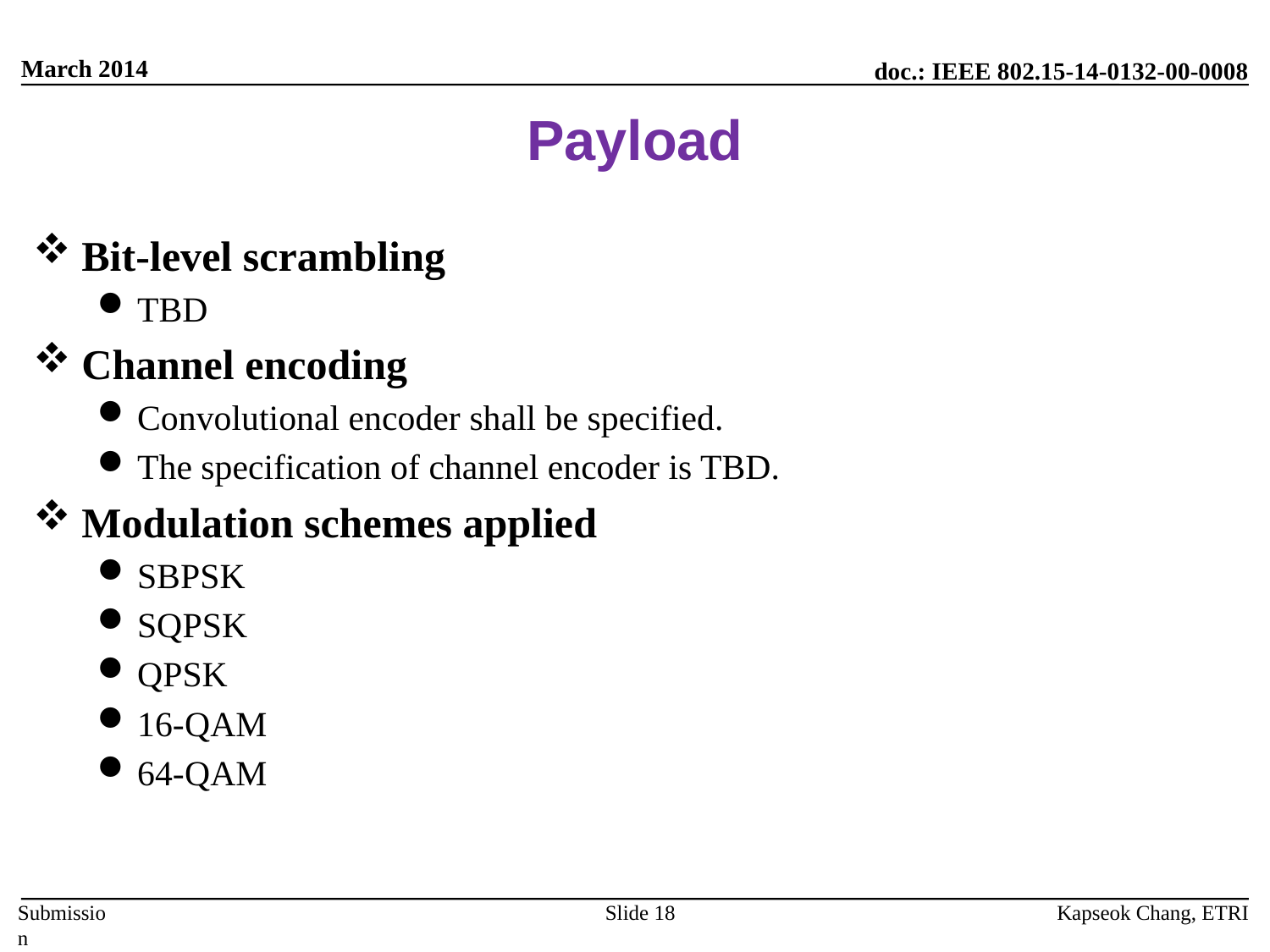

March 2014
# Payload
Bit-level scrambling
TBD
Channel encoding
Convolutional encoder shall be specified.
The specification of channel encoder is TBD.
Modulation schemes applied
SBPSK
SQPSK
QPSK
16-QAM
64-QAM

Kapseok Chang, ETRI
Slide 18